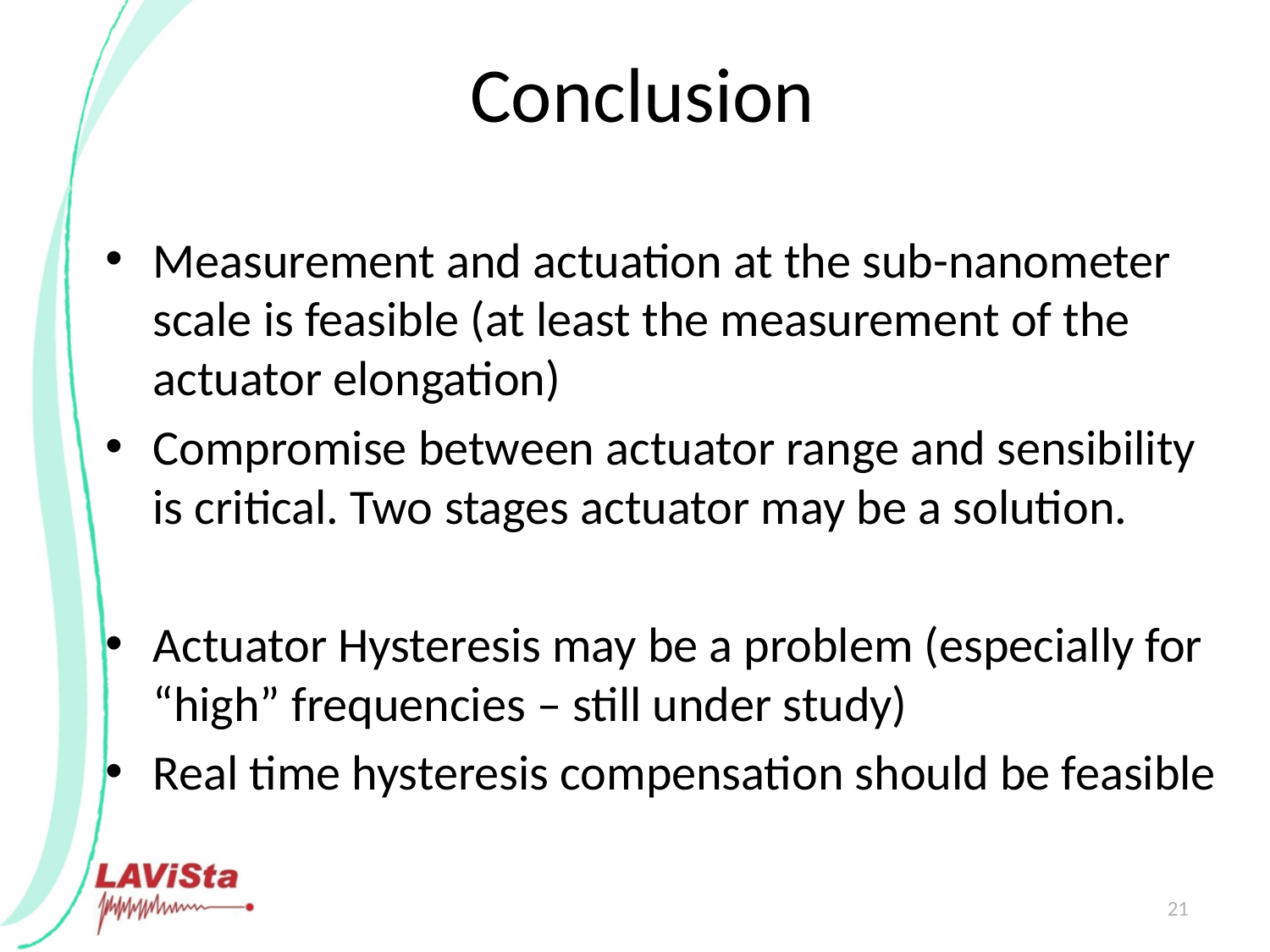

Conclusion
Measurement and actuation at the sub-nanometer scale is feasible (at least the measurement of the actuator elongation)
Compromise between actuator range and sensibility is critical. Two stages actuator may be a solution.

Actuator Hysteresis may be a problem (especially for “high” frequencies – still under study)
Real time hysteresis compensation should be feasible
21